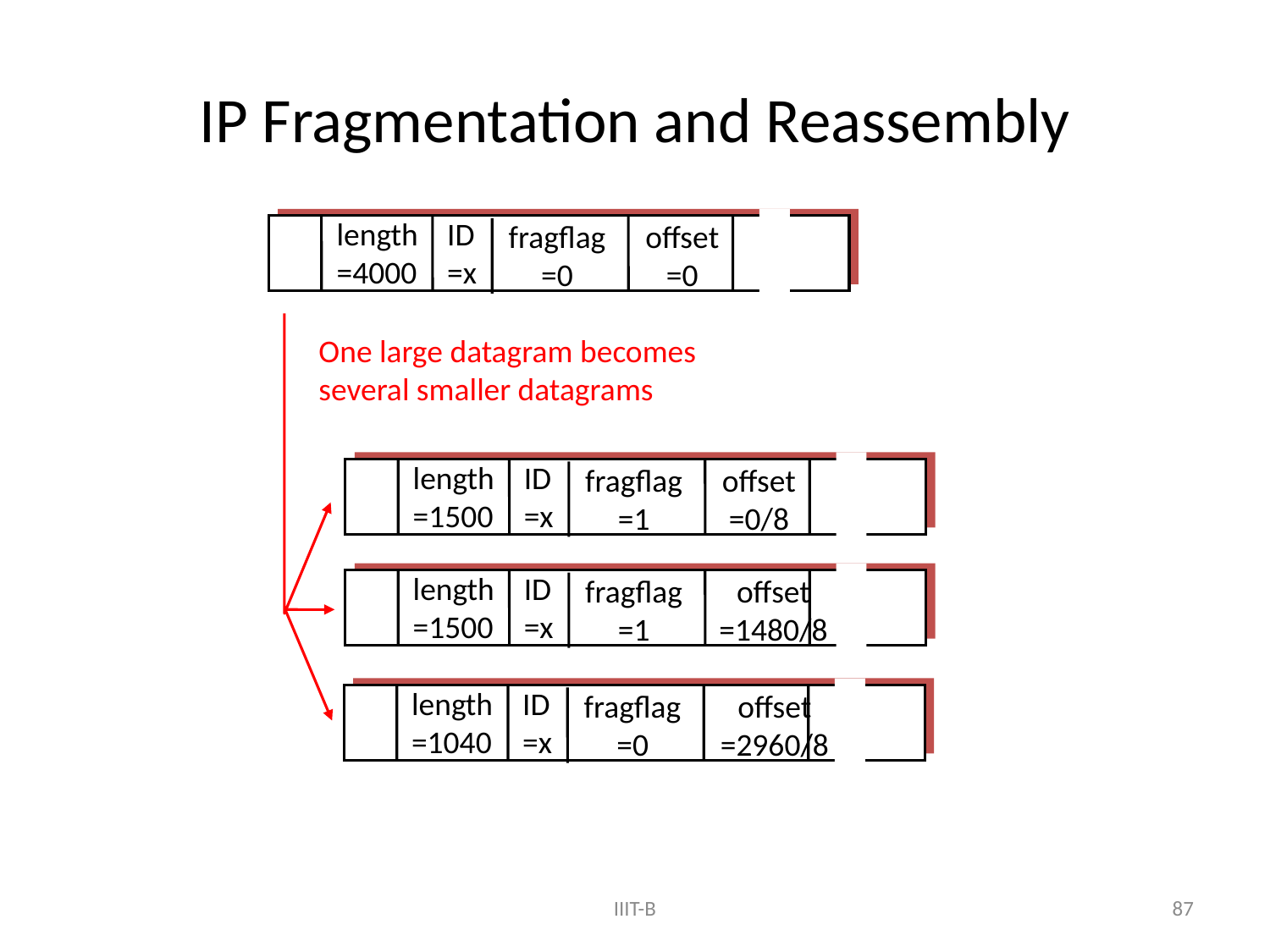

# IP Fragmentation and Reassembly
length
=4000
ID
=x

fragflag
=0
offset
=0

One large datagram becomes
several smaller datagrams
length
=1500
ID
=x

fragflag
=1
offset
=0/8

length
=1500
ID
=x

fragflag
=1
offset
=1480/8

length
=1040
ID
=x

fragflag
=0
offset
=2960/8

87
IIIT-B